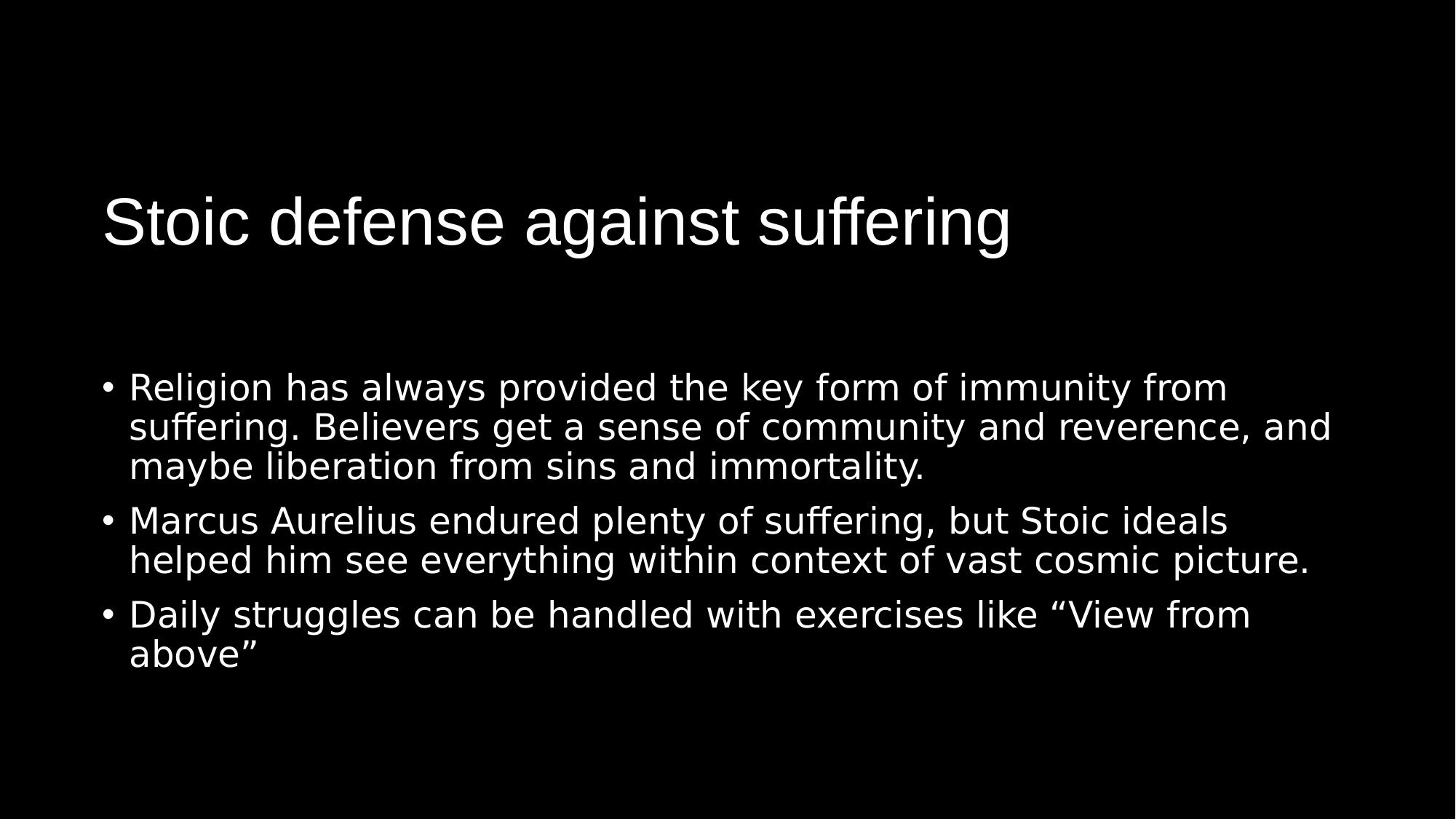

# Stoic defense against suffering
Religion has always provided the key form of immunity from suffering. Believers get a sense of community and reverence, and maybe liberation from sins and immortality.
Marcus Aurelius endured plenty of suffering, but Stoic ideals helped him see everything within context of vast cosmic picture.
Daily struggles can be handled with exercises like “View from above”